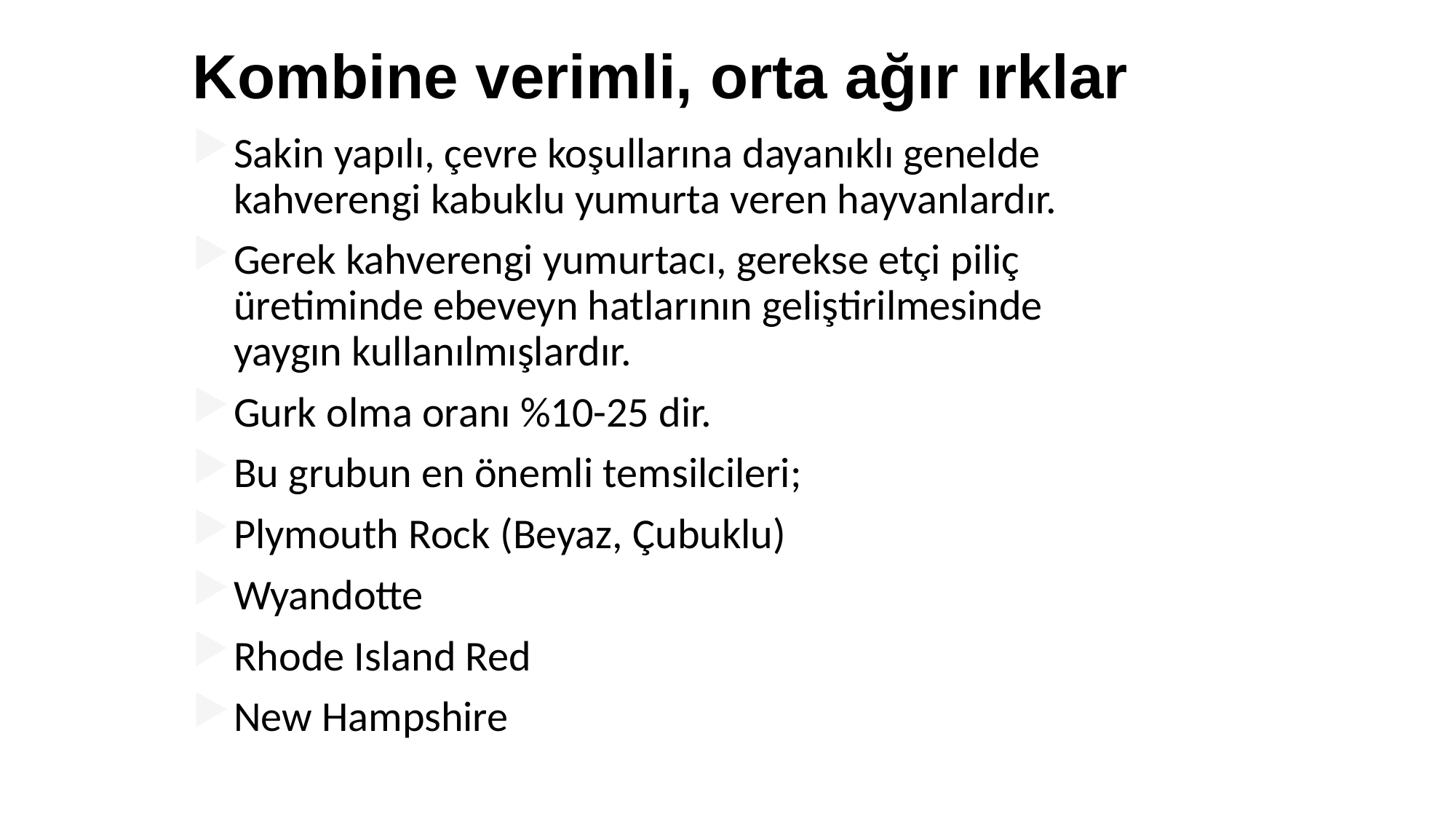

Kombine verimli, orta ağır ırklar
Sakin yapılı, çevre koşullarına dayanıklı genelde kahverengi kabuklu yumurta veren hayvanlardır.
Gerek kahverengi yumurtacı, gerekse etçi piliç üretiminde ebeveyn hatlarının geliştirilmesinde yaygın kullanılmışlardır.
Gurk olma oranı %10-25 dir.
Bu grubun en önemli temsilcileri;
Plymouth Rock (Beyaz, Çubuklu)
Wyandotte
Rhode Island Red
New Hampshire